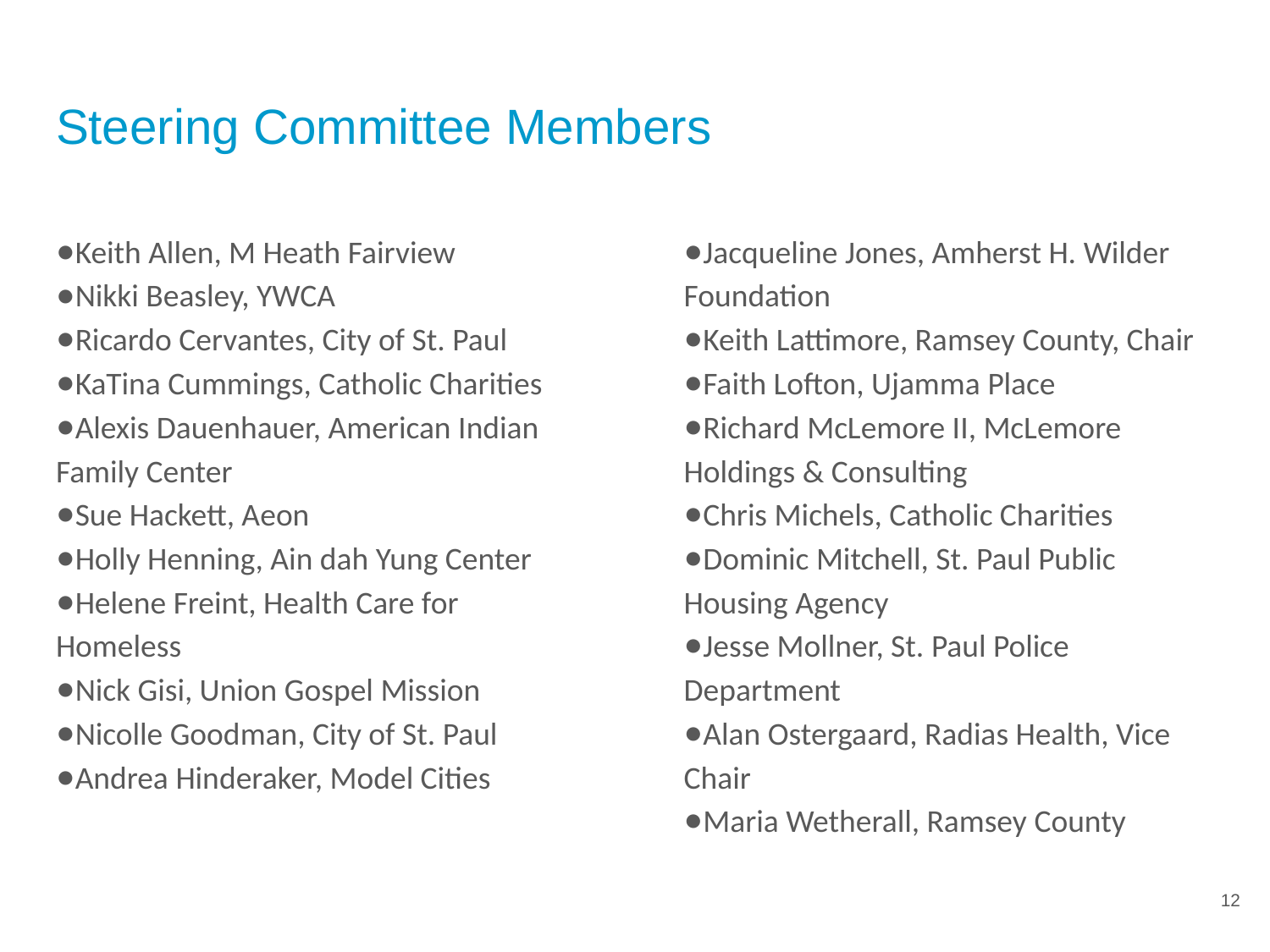

# Steering Committee Members
Keith Allen, M Heath Fairview
Nikki Beasley, YWCA
Ricardo Cervantes, City of St. Paul
KaTina Cummings, Catholic Charities
Alexis Dauenhauer, American Indian Family Center
Sue Hackett, Aeon
Holly Henning, Ain dah Yung Center
Helene Freint, Health Care for Homeless
Nick Gisi, Union Gospel Mission
Nicolle Goodman, City of St. Paul
Andrea Hinderaker, Model Cities

Jacqueline Jones, Amherst H. Wilder Foundation
Keith Lattimore, Ramsey County, Chair
Faith Lofton, Ujamma Place
Richard McLemore II, McLemore Holdings & Consulting
Chris Michels, Catholic Charities
Dominic Mitchell, St. Paul Public Housing Agency
Jesse Mollner, St. Paul Police Department
Alan Ostergaard, Radias Health, Vice Chair
Maria Wetherall, Ramsey County

12